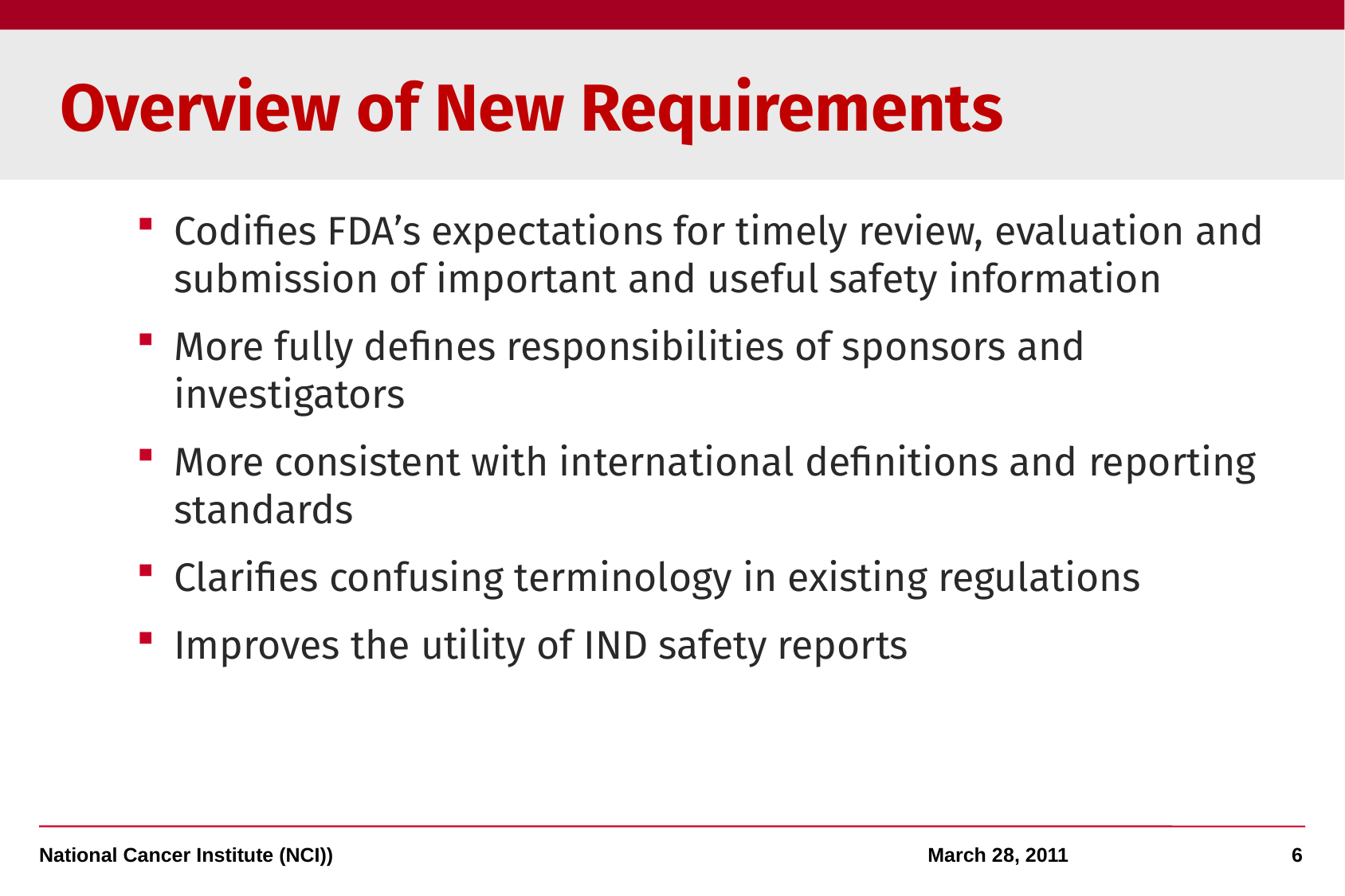

# Overview of New Requirements
Codifies FDA’s expectations for timely review, evaluation and submission of important and useful safety information
More fully defines responsibilities of sponsors and investigators
More consistent with international definitions and reporting standards
Clarifies confusing terminology in existing regulations
Improves the utility of IND safety reports